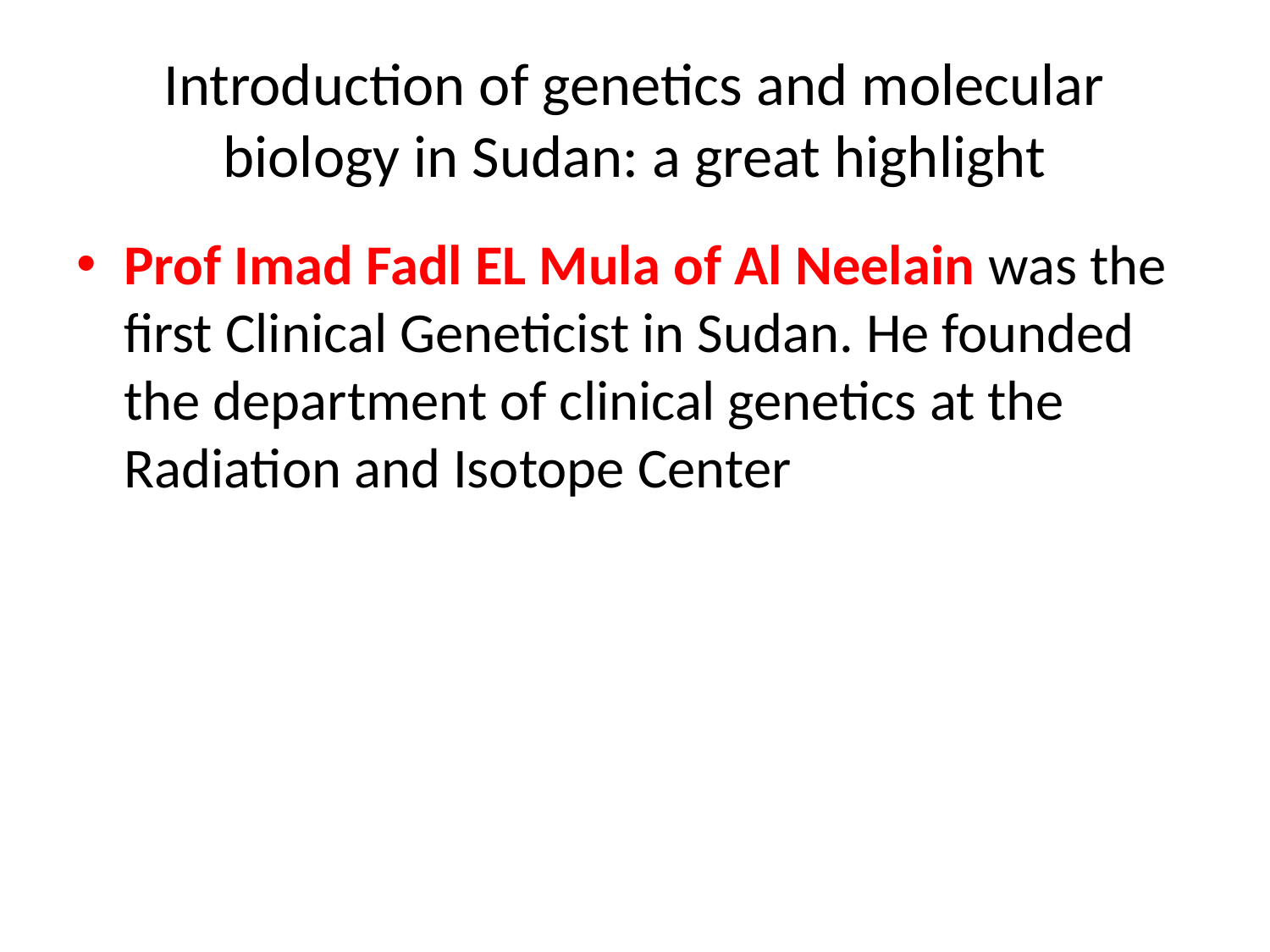

# Introduction of genetics and molecular biology in Sudan: a great highlight
Prof Imad Fadl EL Mula of Al Neelain was the first Clinical Geneticist in Sudan. He founded the department of clinical genetics at the Radiation and Isotope Center